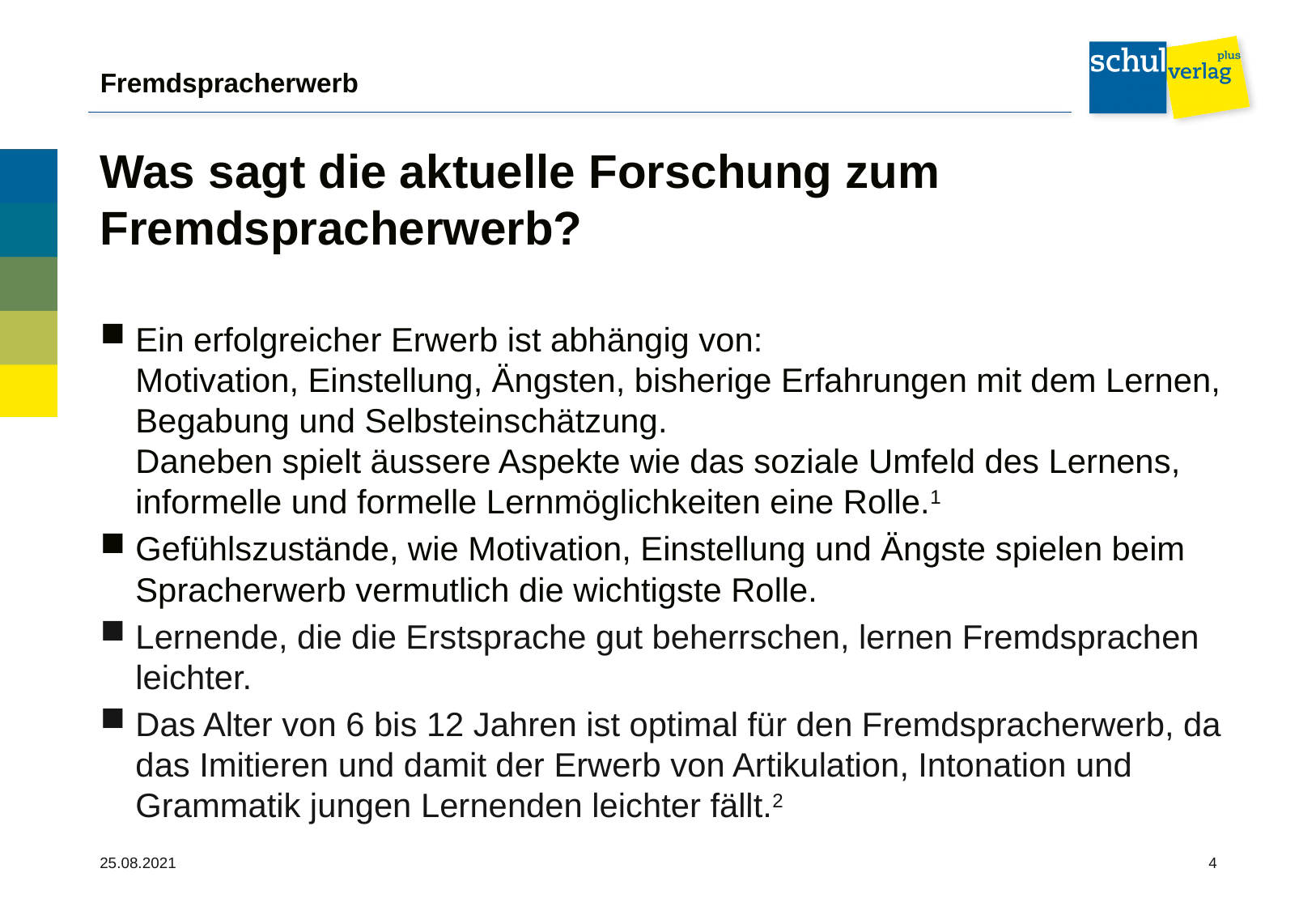

# Fremdspracherwerb
Was sagt die aktuelle Forschung zum Fremdspracherwerb?
Ein erfolgreicher Erwerb ist abhängig von: 
Motivation, Einstellung, Ängsten, bisherige Erfahrungen mit dem Lernen, Begabung und Selbsteinschätzung.
Daneben spielt äussere Aspekte wie das soziale Umfeld des Lernens, informelle und formelle Lernmöglichkeiten eine Rolle.1
Gefühlszustände, wie Motivation, Einstellung und Ängste spielen beim Spracherwerb vermutlich die wichtigste Rolle.
Lernende, die die Erstsprache gut beherrschen, lernen Fremdsprachen leichter.
Das Alter von 6 bis 12 Jahren ist optimal für den Fremdspracherwerb, da das Imitieren und damit der Erwerb von Artikulation, Intonation und Grammatik jungen Lernenden leichter fällt.2